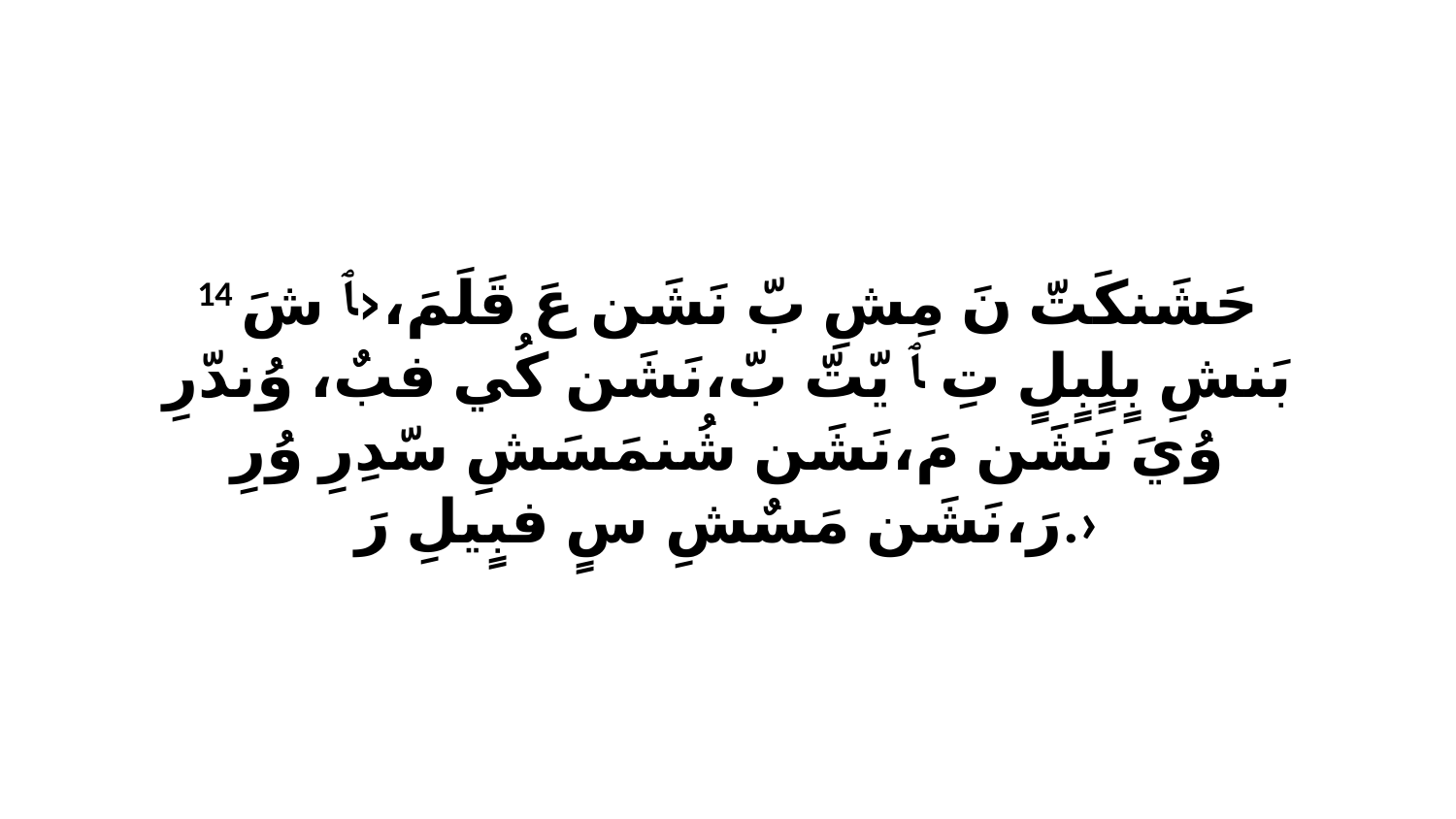

14 حَشَنكَتّ نَ مِشِ بّ نَشَن عَ قَلَمَ،‹ﭑ شَ بَنشِ بٍلٍبٍلٍ تِ ﭑ يّتّ بّ،نَشَن كُي فبٌ، وُندّرِ وُيَ نَشَن مَ،نَشَن شُنمَسَشِ سّدِرِ وُرِ رَ،نَشَن مَسٌشِ سٍ فبٍيلِ رَ.›